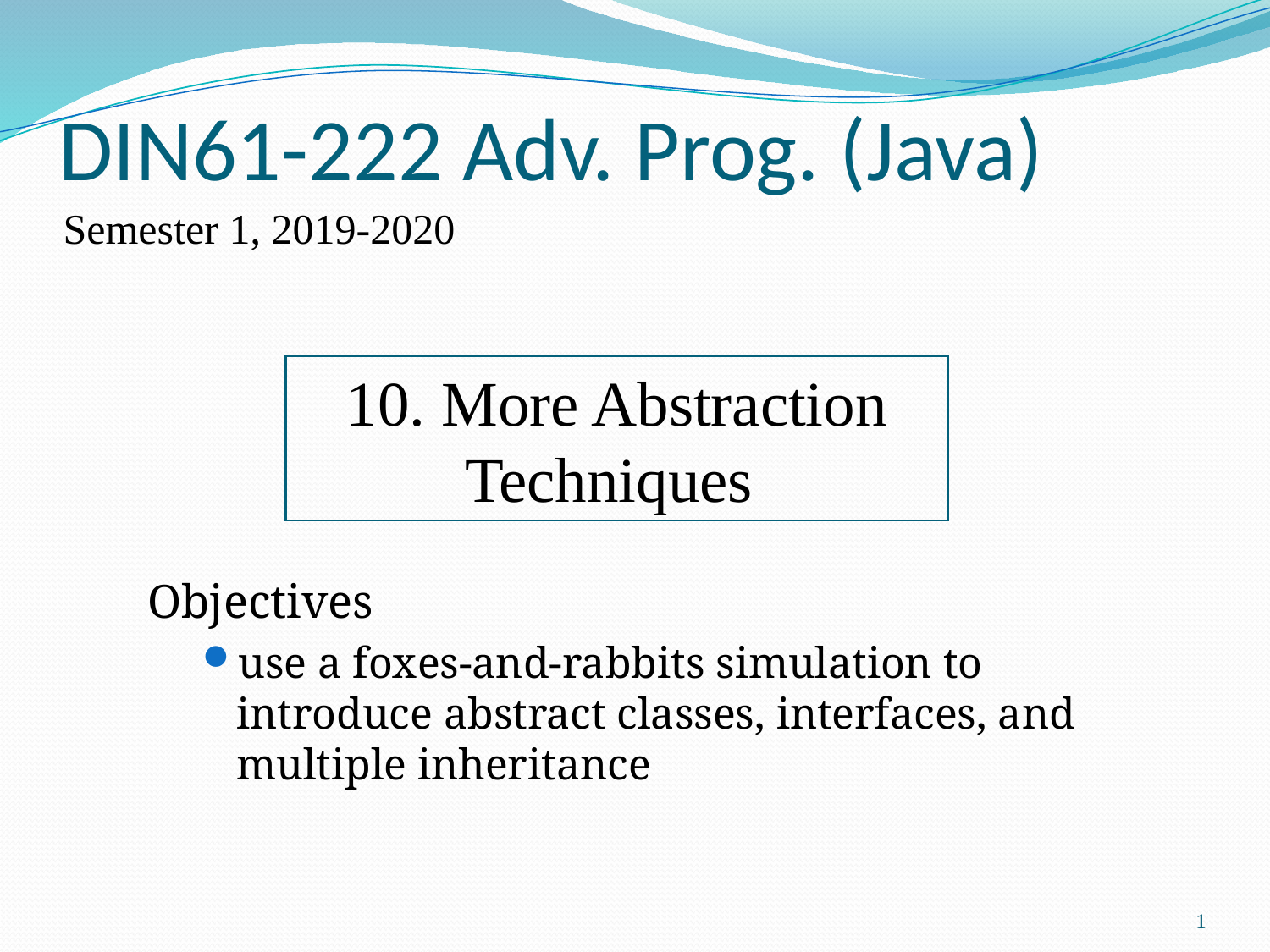

DIN61-222 Adv. Prog. (Java)
Semester 1, 2019-2020
10. More Abstraction Techniques
Objectives
use a foxes-and-rabbits simulation to introduce abstract classes, interfaces, and multiple inheritance
1